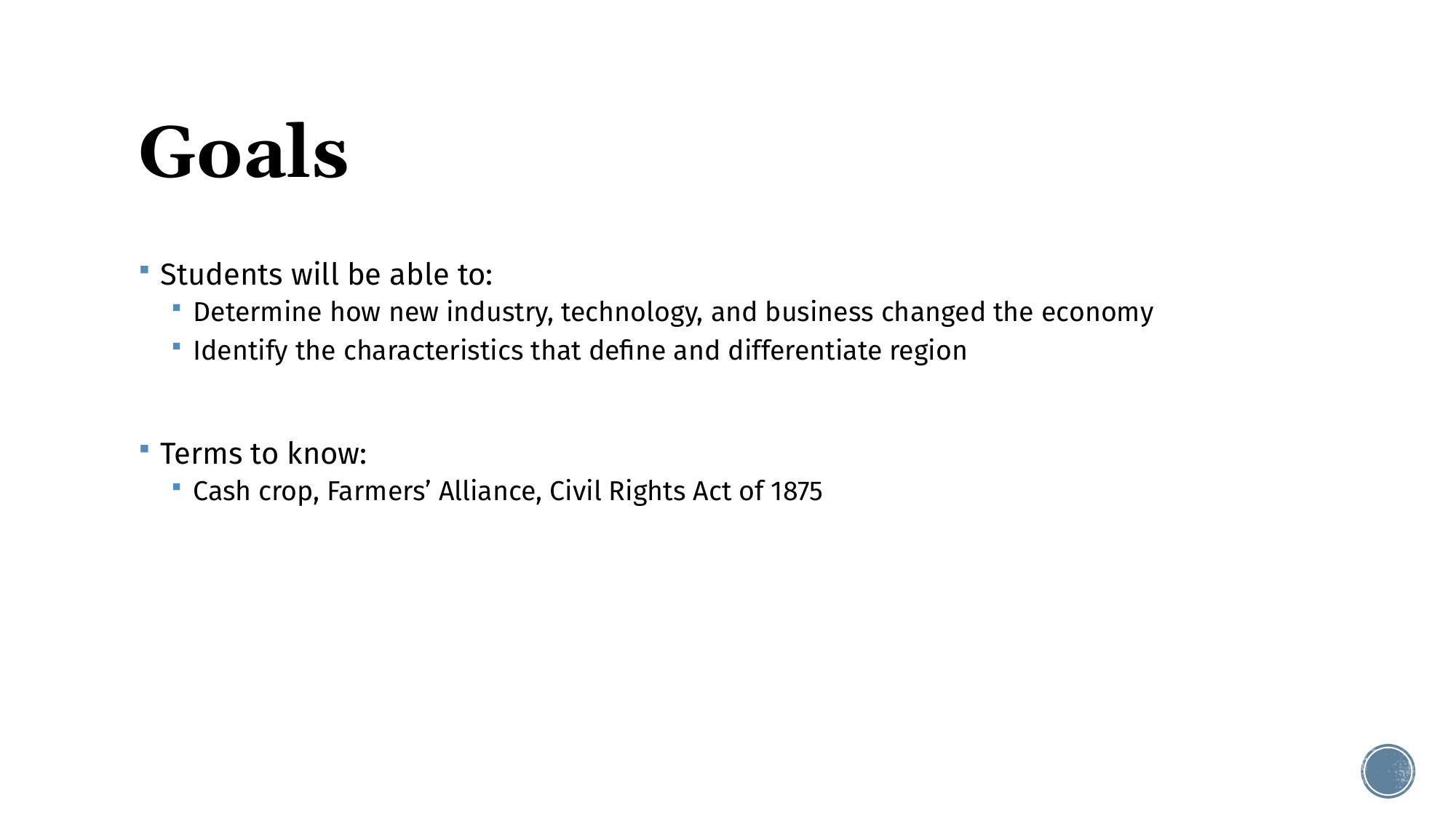

# Goals
Students will be able to:
Determine how new industry, technology, and business changed the economy
Identify the characteristics that define and differentiate region

Terms to know:
Cash crop, Farmers’ Alliance, Civil Rights Act of 1875